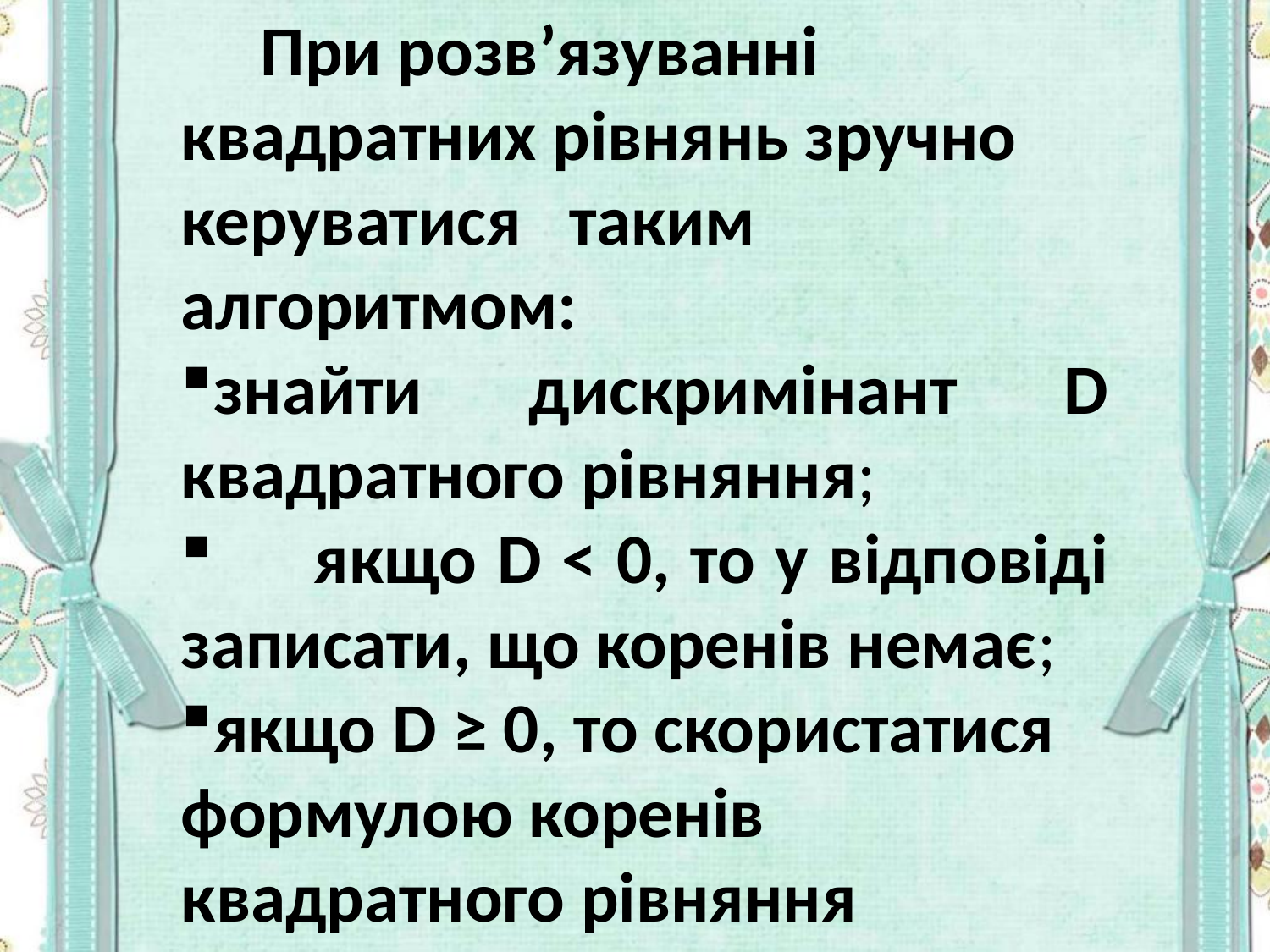

При розв’язуванні квадратних рівнянь зручно керуватися   таким  алгоритмом:
знайти дискримінант D квадратного рівняння;
     якщо D < 0, то у відповіді записати, що коренів немає;
якщо D ≥ 0, то скористатися формулою коренів
квадратного рівняння